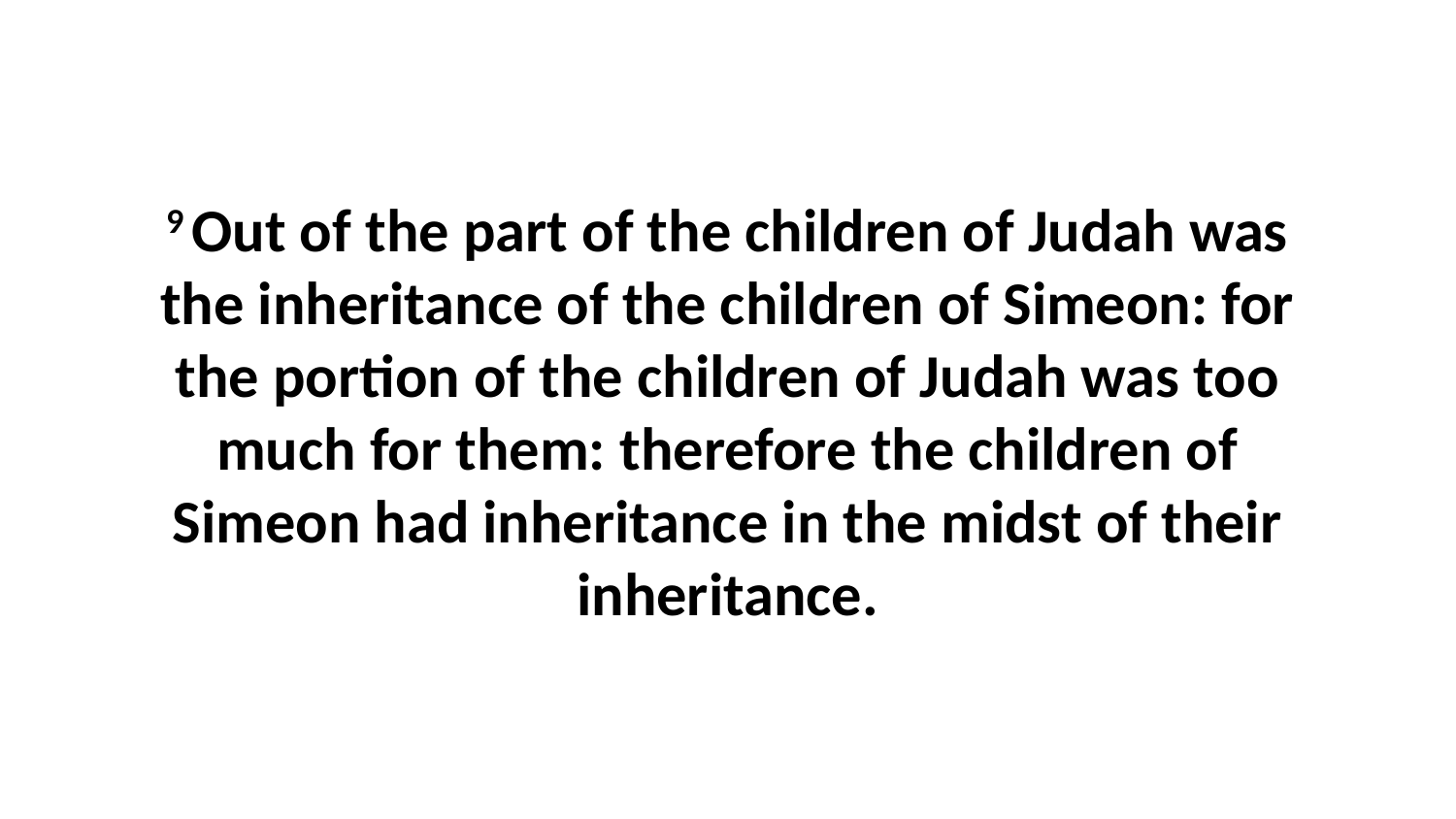

9 Out of the part of the children of Judah was the inheritance of the children of Simeon: for the portion of the children of Judah was too much for them: therefore the children of Simeon had inheritance in the midst of their inheritance.